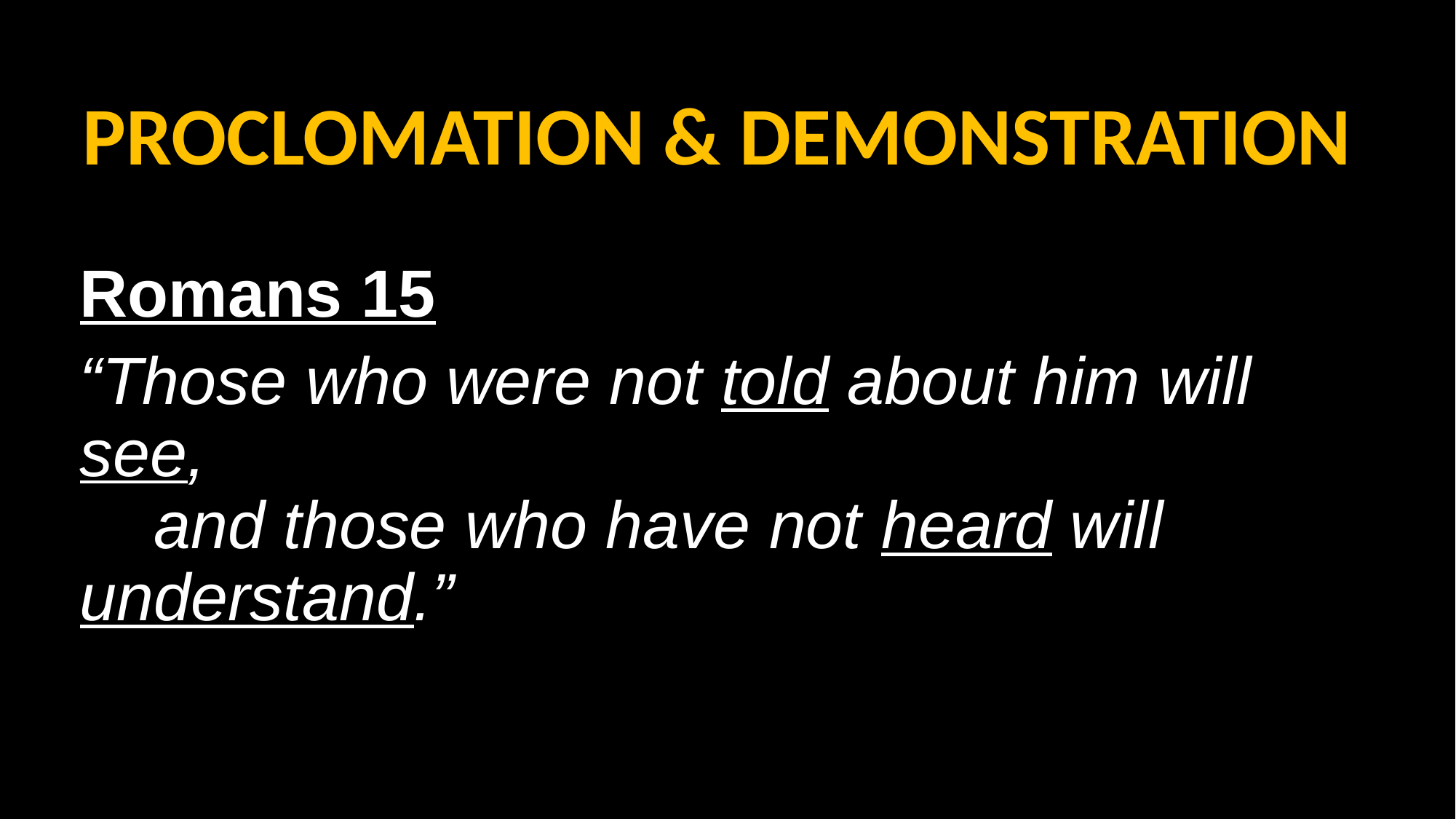

# PROCLOMATION & DEMONSTRATION
Romans 15
“Those who were not told about him will see,
    and those who have not heard will understand.”